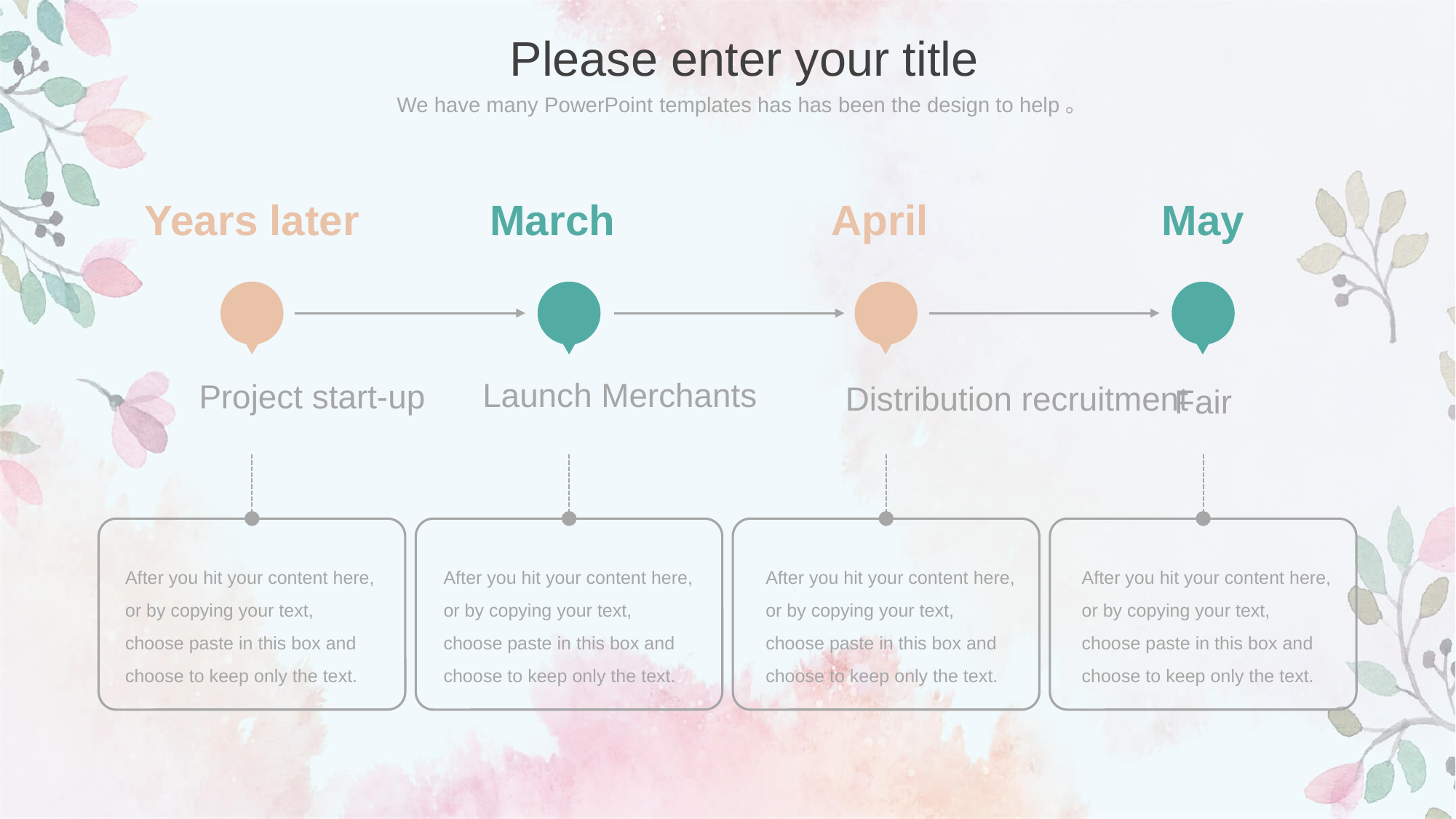

Please enter your title
We have many PowerPoint templates has has been the design to help。
Years later
March
April
May

Launch Merchants
Project start-up
Distribution recruitment
Fair

After you hit your content here, or by copying your text, choose paste in this box and choose to keep only the text.
After you hit your content here, or by copying your text, choose paste in this box and choose to keep only the text.
After you hit your content here, or by copying your text, choose paste in this box and choose to keep only the text.
After you hit your content here, or by copying your text, choose paste in this box and choose to keep only the text.